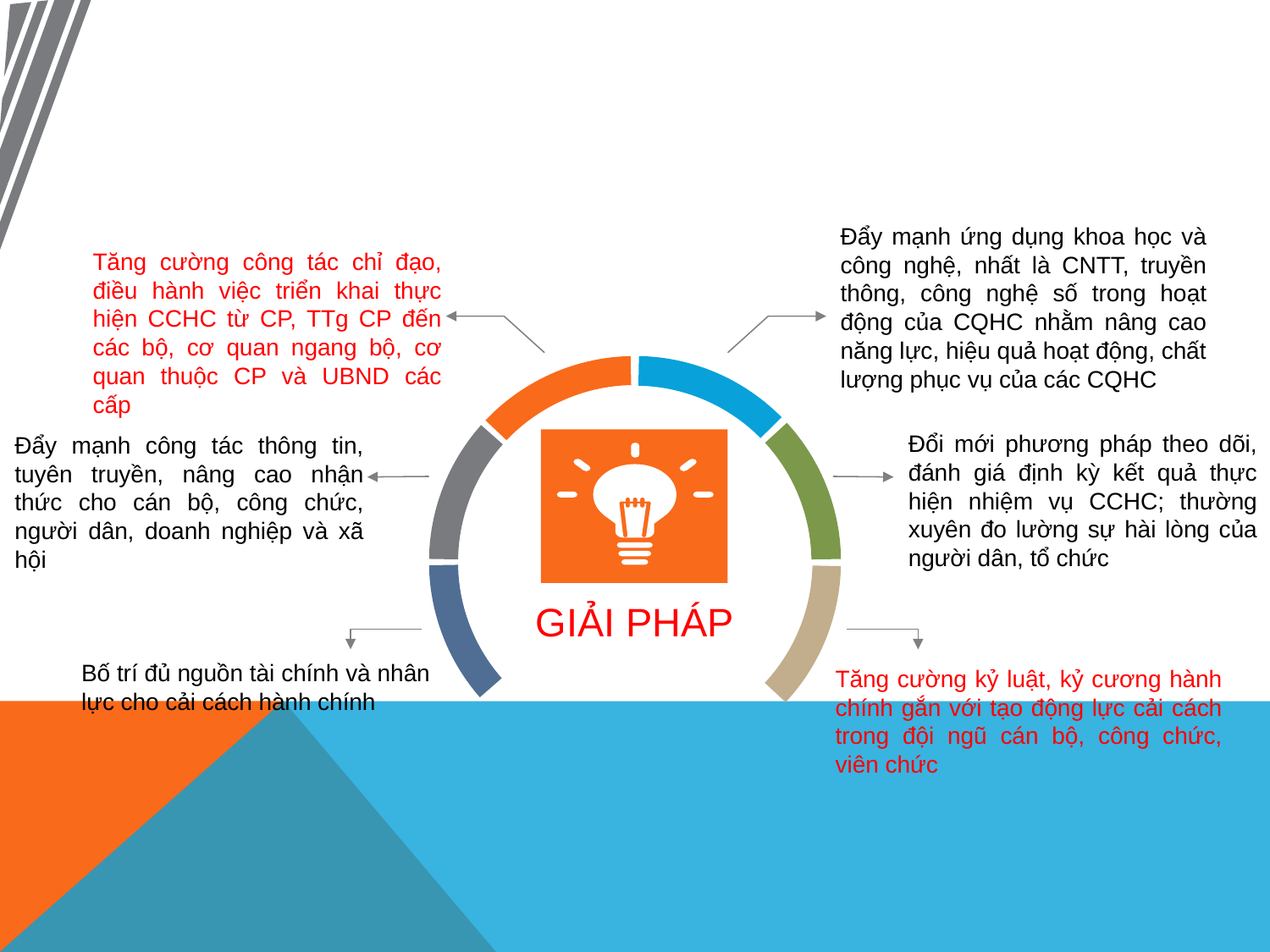

Đẩy mạnh ứng dụng khoa học và công nghệ, nhất là CNTT, truyền thông, công nghệ số trong hoạt động của CQHC nhằm nâng cao năng lực, hiệu quả hoạt động, chất lượng phục vụ của các CQHC
Tăng cường công tác chỉ đạo, điều hành việc triển khai thực hiện CCHC từ CP, TTg CP đến các bộ, cơ quan ngang bộ, cơ quan thuộc CP và UBND các cấp

Đổi mới phương pháp theo dõi, đánh giá định kỳ kết quả thực hiện nhiệm vụ CCHC; thường xuyên đo lường sự hài lòng của người dân, tổ chức
Đẩy mạnh công tác thông tin, tuyên truyền, nâng cao nhận thức cho cán bộ, công chức, người dân, doanh nghiệp và xã hội

GIẢI PHÁP

Bố trí đủ nguồn tài chính và nhân lực cho cải cách hành chính
Tăng cường kỷ luật, kỷ cương hành chính gắn với tạo động lực cải cách trong đội ngũ cán bộ, công chức, viên chức